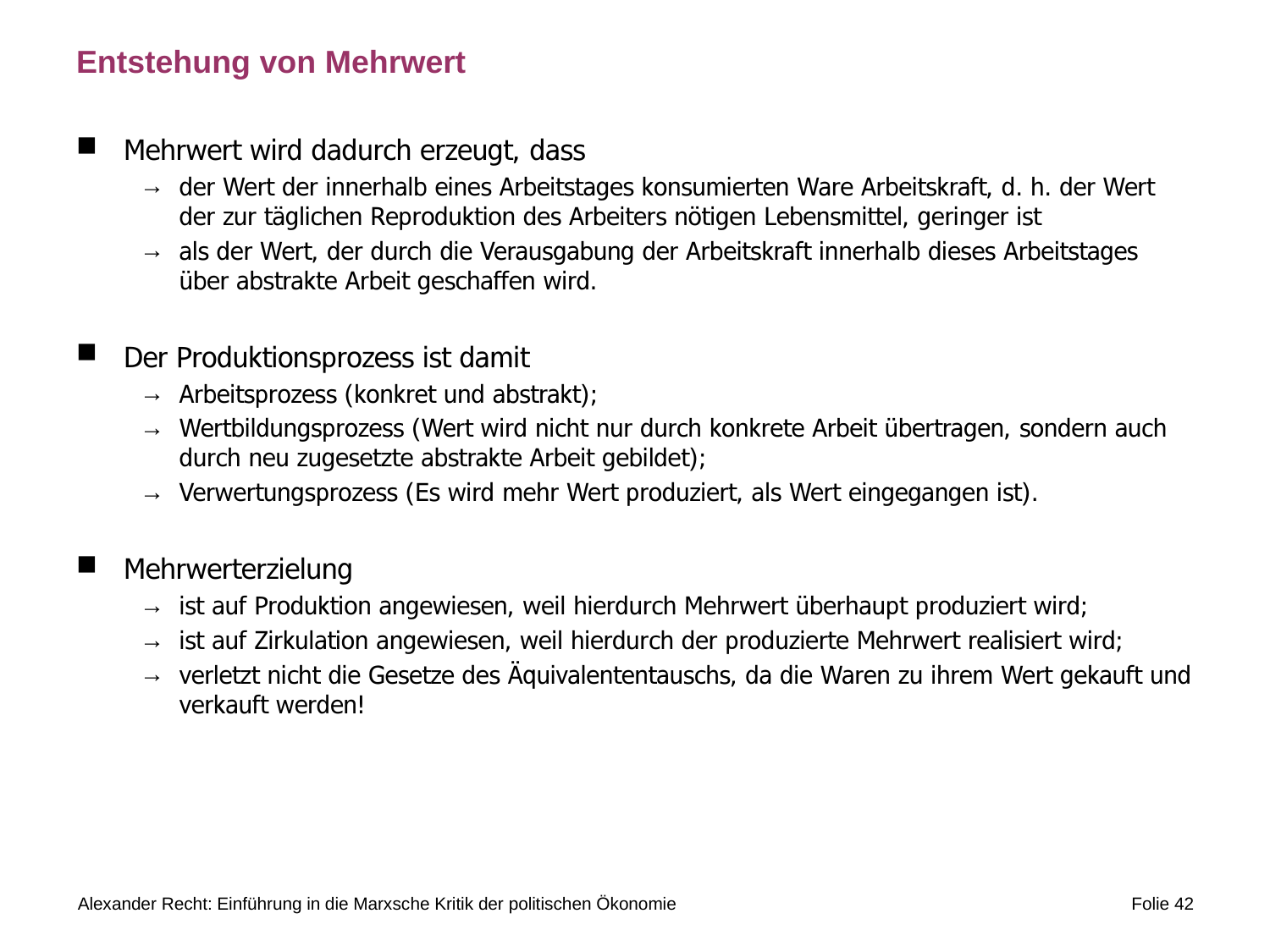

# Entstehung von Mehrwert
Mehrwert wird dadurch erzeugt, dass
der Wert der innerhalb eines Arbeitstages konsumierten Ware Arbeitskraft, d. h. der Wert der zur täglichen Reproduktion des Arbeiters nötigen Lebensmittel, geringer ist
als der Wert, der durch die Verausgabung der Arbeitskraft innerhalb dieses Arbeitstages über abstrakte Arbeit geschaffen wird.

Der Produktionsprozess ist damit
Arbeitsprozess (konkret und abstrakt);
Wertbildungsprozess (Wert wird nicht nur durch konkrete Arbeit übertragen, sondern auch durch neu zugesetzte abstrakte Arbeit gebildet);
Verwertungsprozess (Es wird mehr Wert produziert, als Wert eingegangen ist).

Mehrwerterzielung
ist auf Produktion angewiesen, weil hierdurch Mehrwert überhaupt produziert wird;
ist auf Zirkulation angewiesen, weil hierdurch der produzierte Mehrwert realisiert wird;
verletzt nicht die Gesetze des Äquivalententauschs, da die Waren zu ihrem Wert gekauft und verkauft werden!

Alexander Recht: Einführung in die Marxsche Kritik der politischen Ökonomie
Folie 42